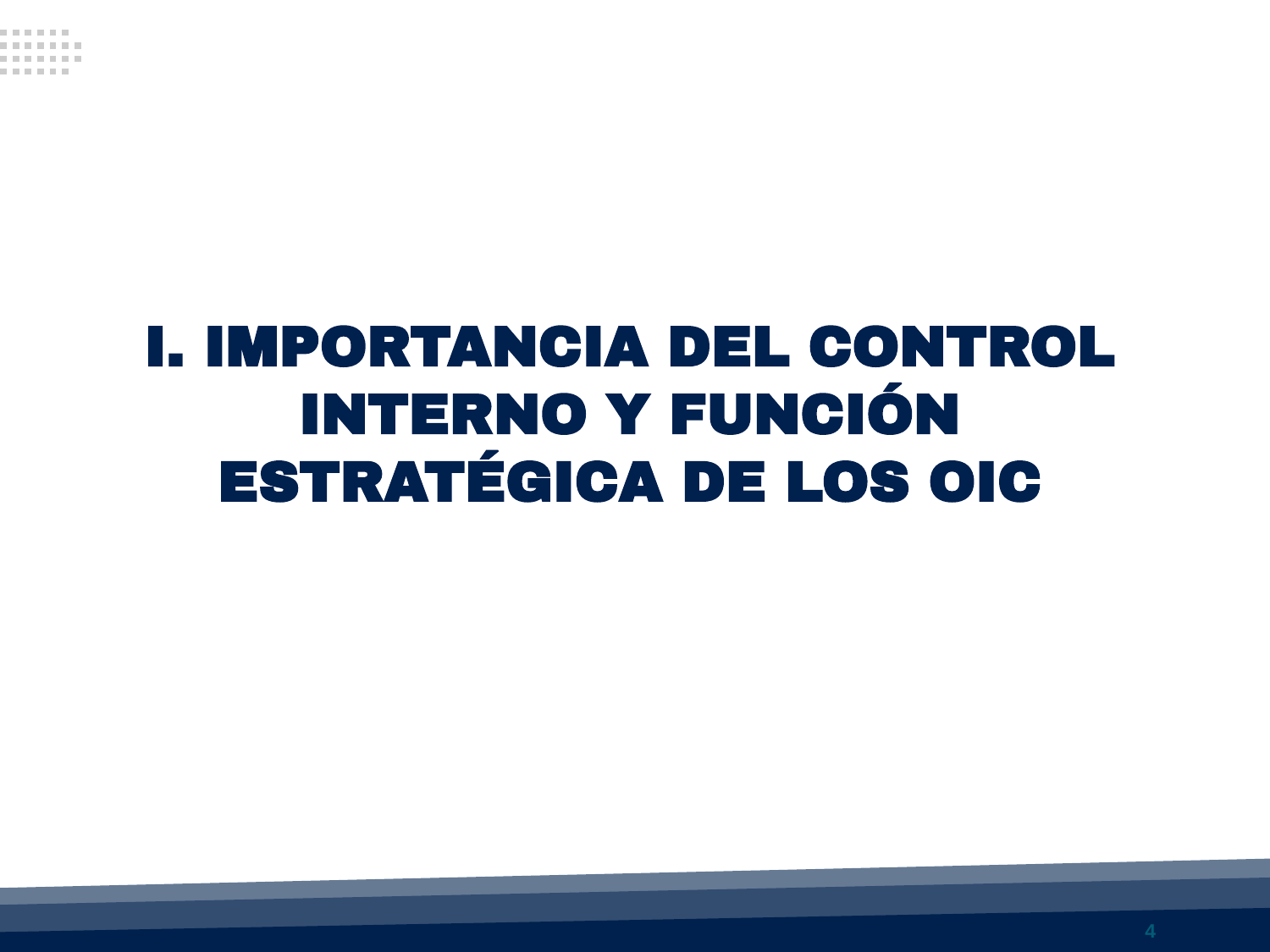

I. IMPORTANCIA DEL CONTROL INTERNO Y FUNCIÓN ESTRATÉGICA DE LOS OIC

4